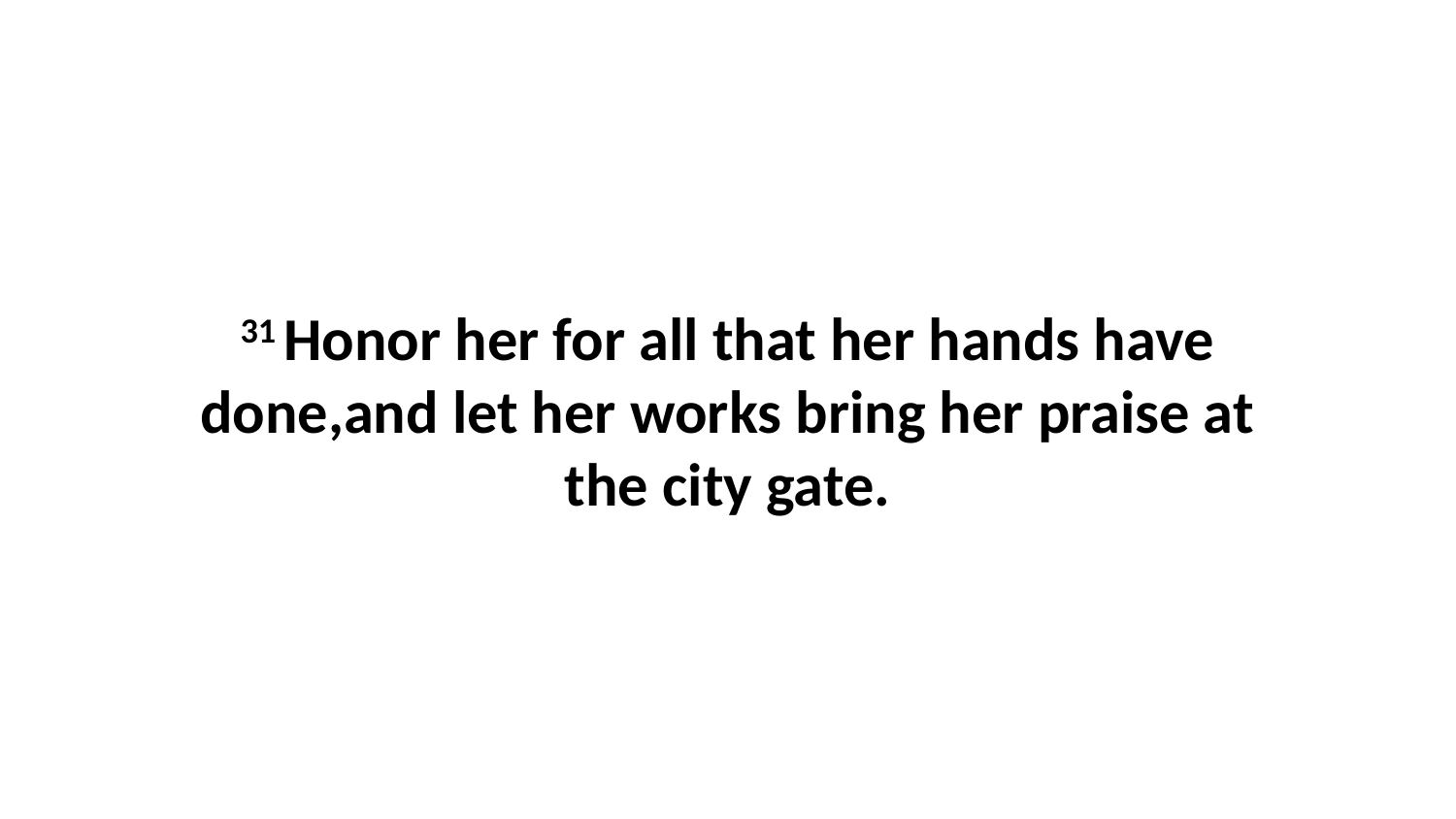

31 Honor her for all that her hands have done,and let her works bring her praise at the city gate.